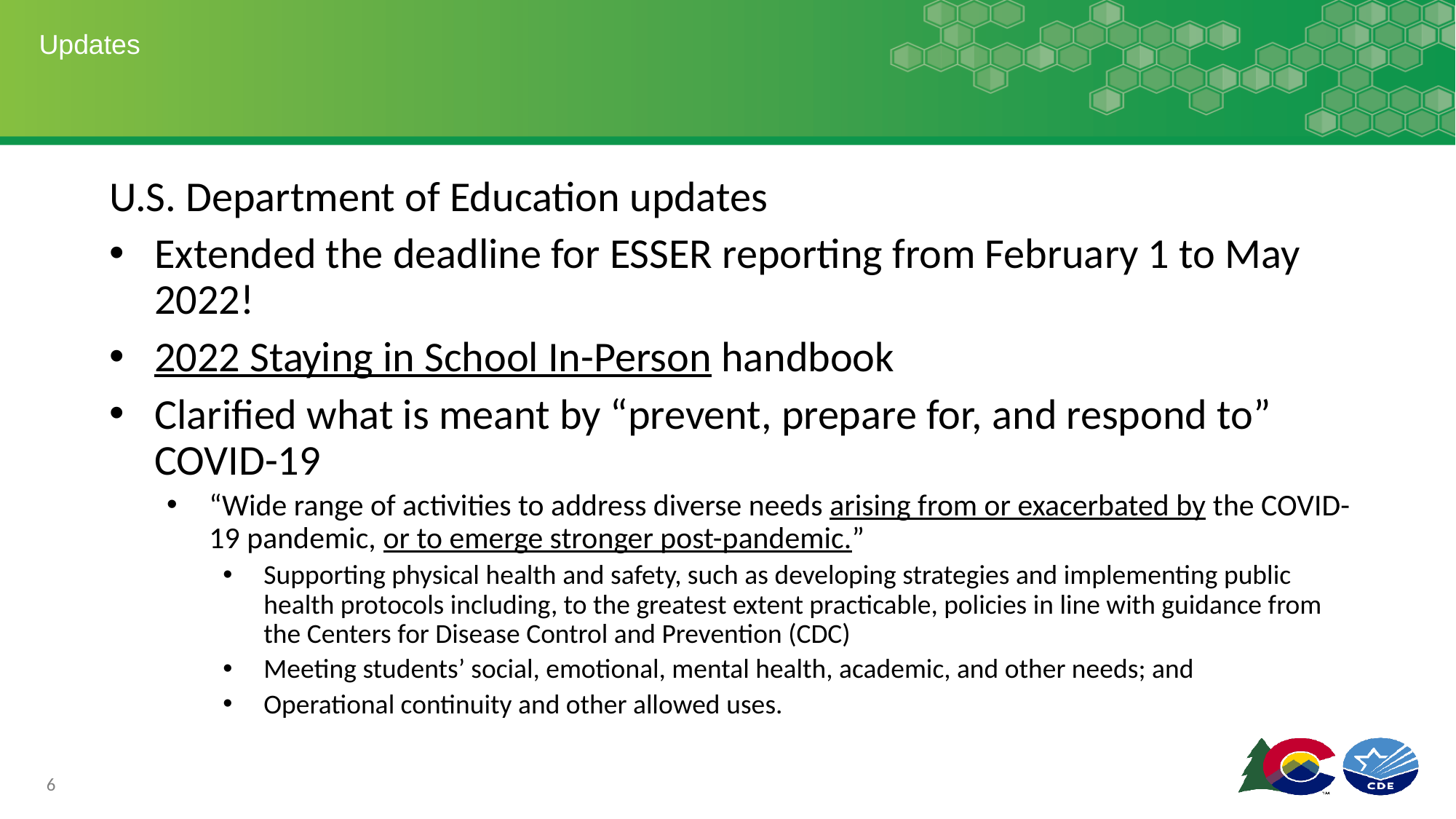

# Updates
U.S. Department of Education updates
Extended the deadline for ESSER reporting from February 1 to May 2022!
2022 Staying in School In-Person handbook
Clarified what is meant by “prevent, prepare for, and respond to” COVID-19
“Wide range of activities to address diverse needs arising from or exacerbated by the COVID-19 pandemic, or to emerge stronger post-pandemic.”
Supporting physical health and safety, such as developing strategies and implementing public health protocols including, to the greatest extent practicable, policies in line with guidance from the Centers for Disease Control and Prevention (CDC)
Meeting students’ social, emotional, mental health, academic, and other needs; and
Operational continuity and other allowed uses.

6